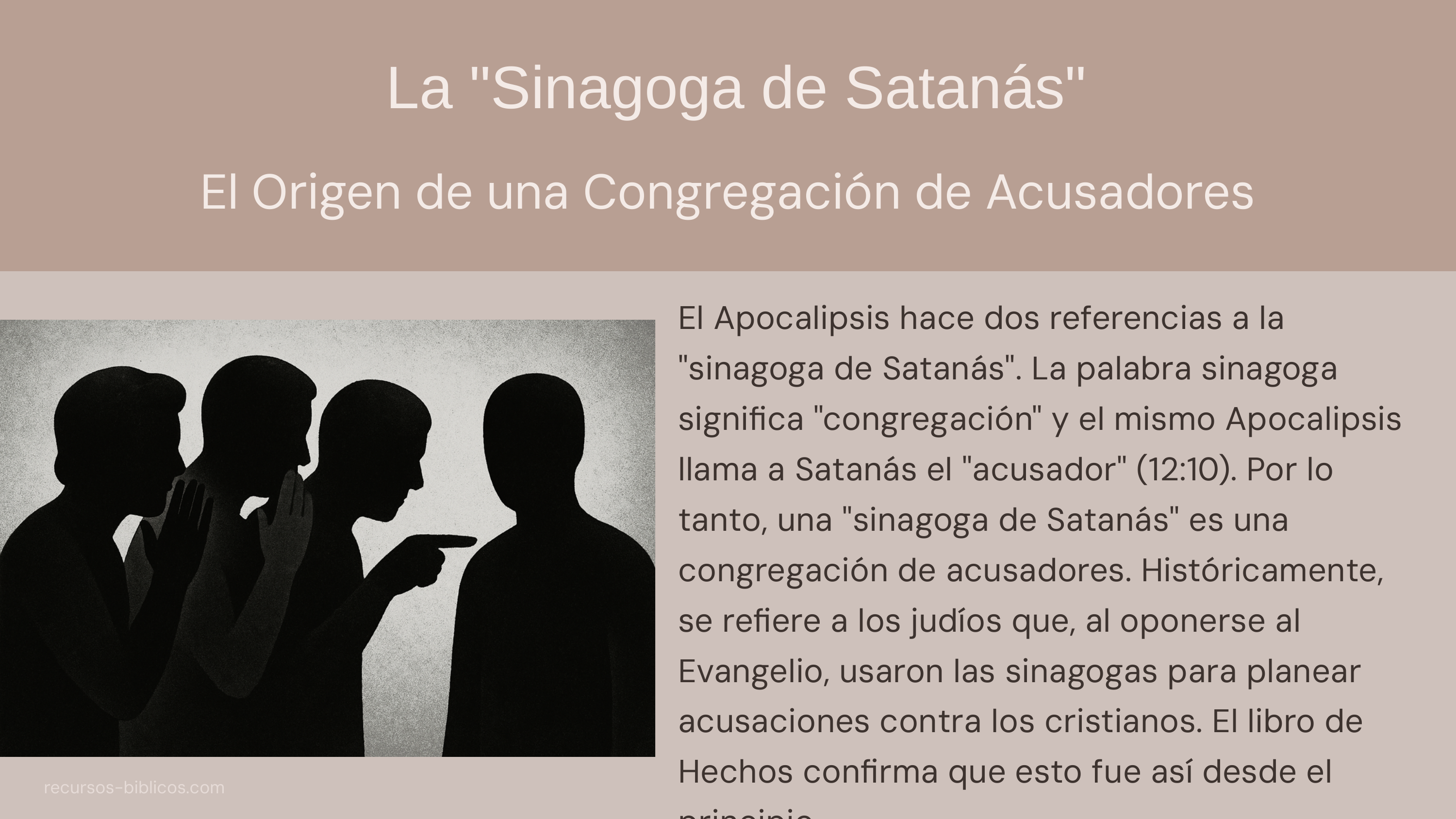

La "Sinagoga de Satanás"
El Origen de una Congregación de Acusadores
El Apocalipsis hace dos referencias a la "sinagoga de Satanás". La palabra sinagoga significa "congregación" y el mismo Apocalipsis llama a Satanás el "acusador" (12:10). Por lo tanto, una "sinagoga de Satanás" es una congregación de acusadores. Históricamente, se refiere a los judíos que, al oponerse al Evangelio, usaron las sinagogas para planear acusaciones contra los cristianos. El libro de Hechos confirma que esto fue así desde el principio.

recursos-biblicos.com